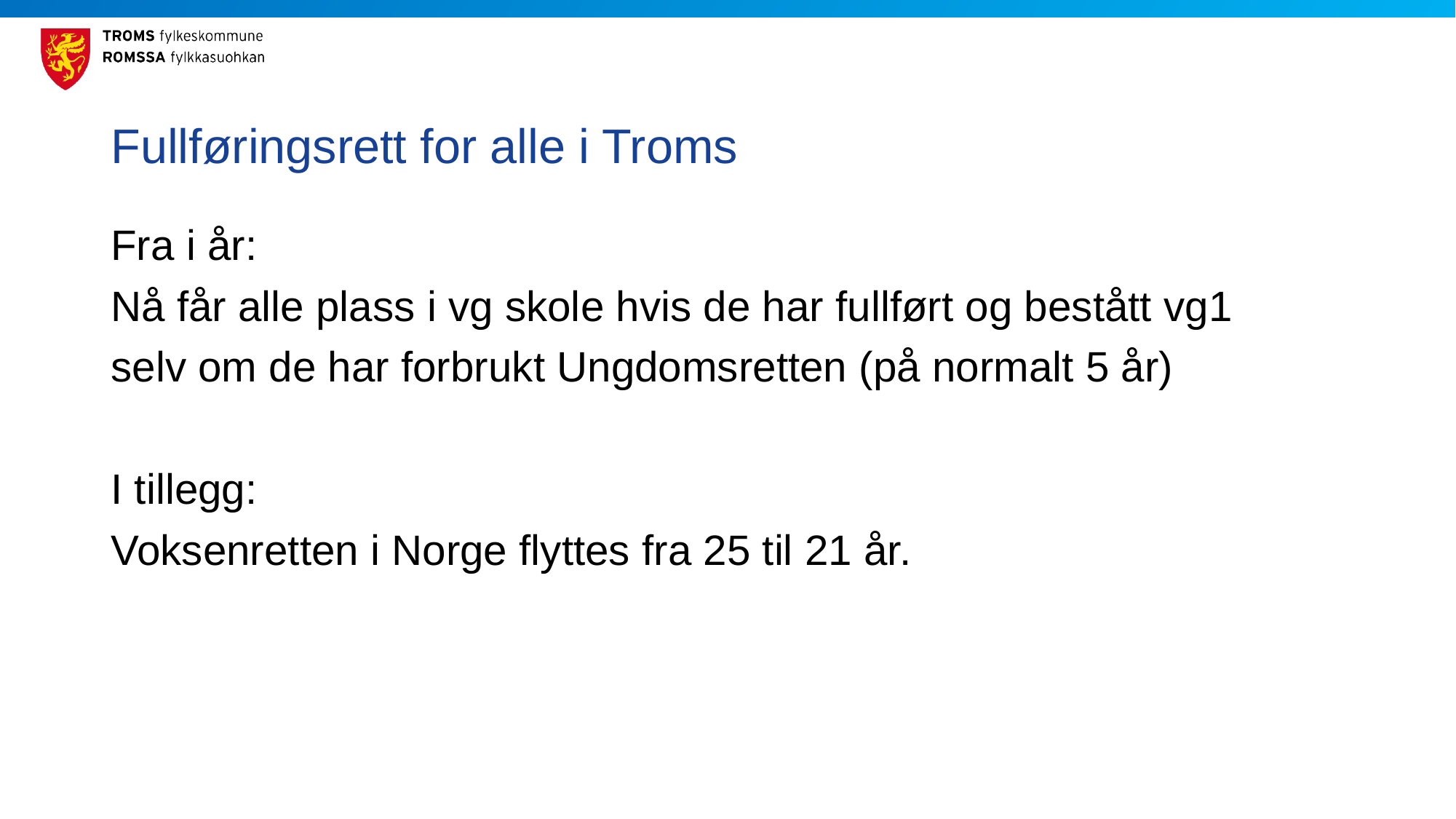

# Fullføringsrett for alle i Troms
Fra i år:
Nå får alle plass i vg skole hvis de har fullført og bestått vg1
selv om de har forbrukt Ungdomsretten (på normalt 5 år)

I tillegg:
Voksenretten i Norge flyttes fra 25 til 21 år.